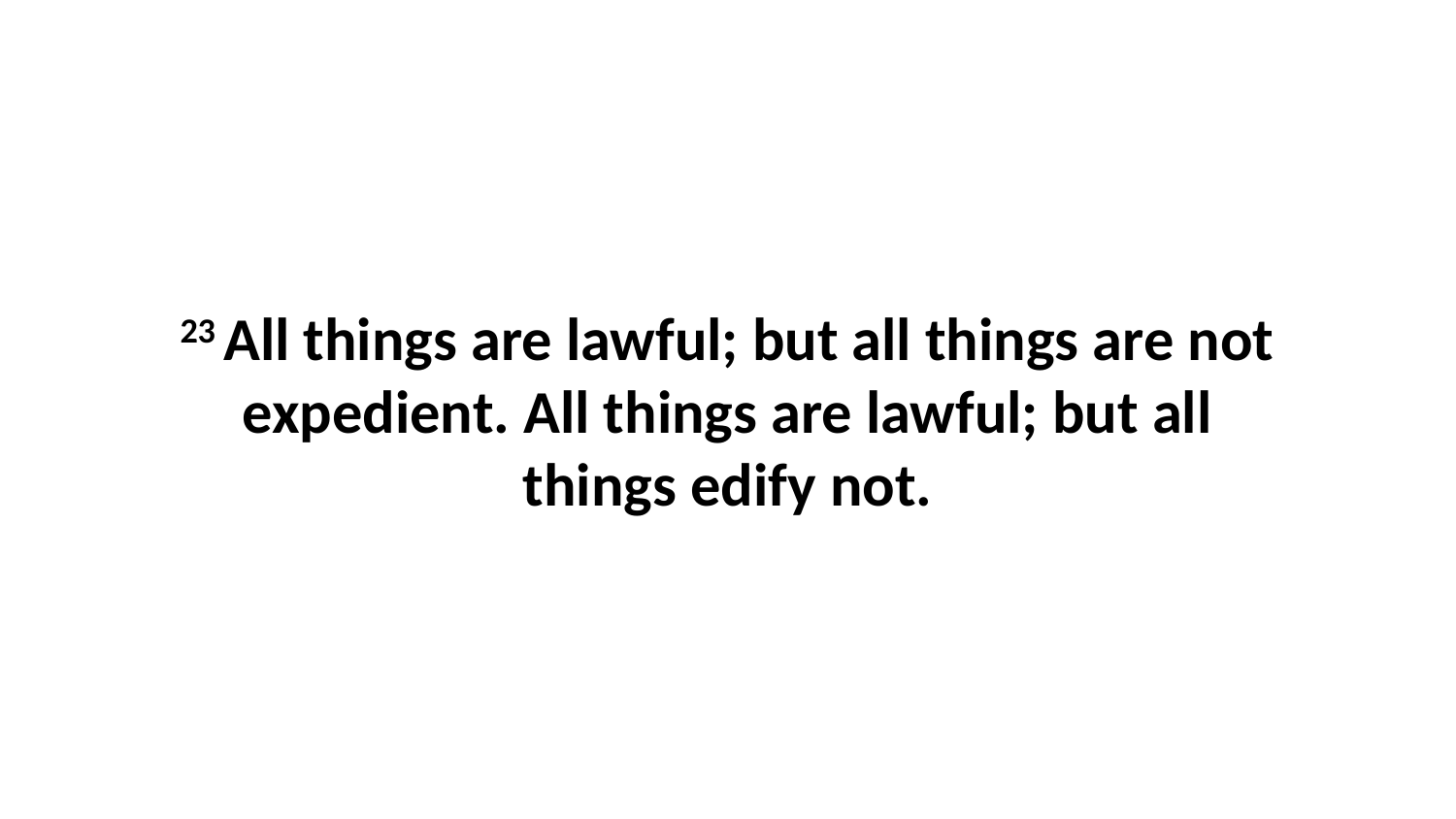

23 All things are lawful; but all things are not expedient. All things are lawful; but all things edify not.